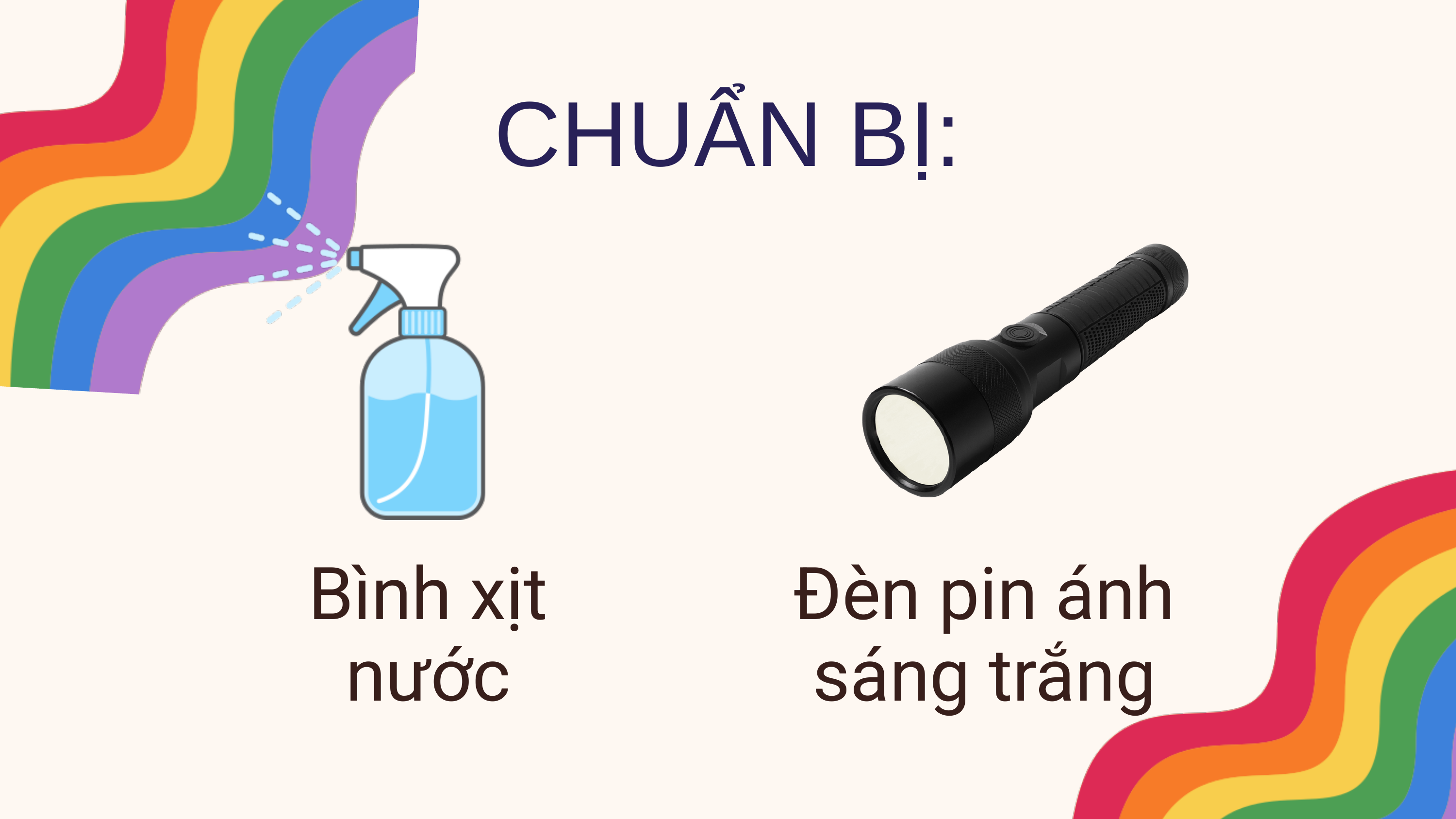

CHUẨN BỊ:

Bình xịt nước
Đèn pin ánh sáng trắng